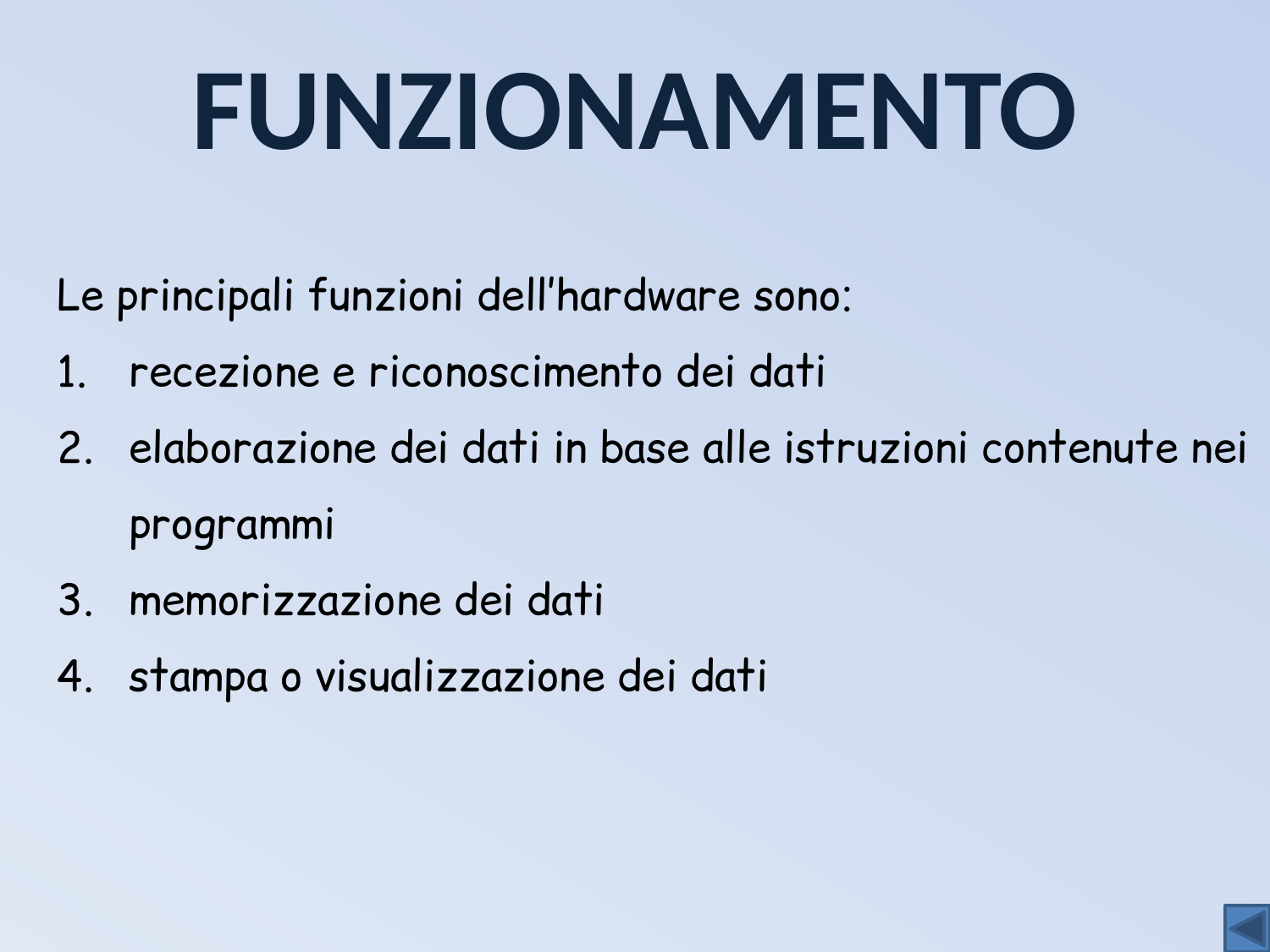

# FUNZIONAMENTO
Le principali funzioni dell’hardware sono:
recezione e riconoscimento dei dati
elaborazione dei dati in base alle istruzioni contenute nei programmi
memorizzazione dei dati
stampa o visualizzazione dei dati